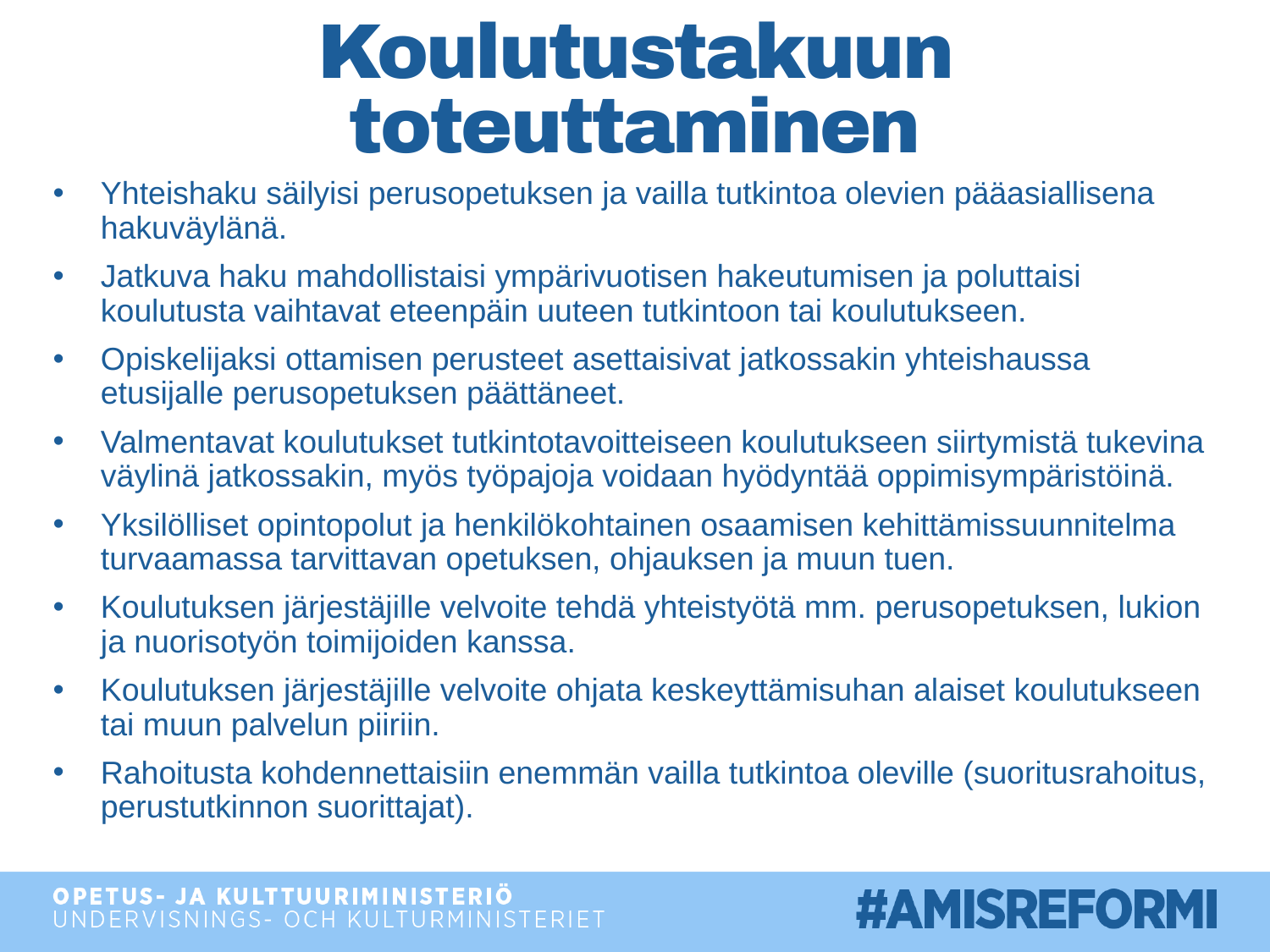

# Koulutustakuun toteuttaminen
Yhteishaku säilyisi perusopetuksen ja vailla tutkintoa olevien pääasiallisena hakuväylänä.
Jatkuva haku mahdollistaisi ympärivuotisen hakeutumisen ja poluttaisi koulutusta vaihtavat eteenpäin uuteen tutkintoon tai koulutukseen.
Opiskelijaksi ottamisen perusteet asettaisivat jatkossakin yhteishaussa etusijalle perusopetuksen päättäneet.
Valmentavat koulutukset tutkintotavoitteiseen koulutukseen siirtymistä tukevina väylinä jatkossakin, myös työpajoja voidaan hyödyntää oppimisympäristöinä.
Yksilölliset opintopolut ja henkilökohtainen osaamisen kehittämissuunnitelma turvaamassa tarvittavan opetuksen, ohjauksen ja muun tuen.
Koulutuksen järjestäjille velvoite tehdä yhteistyötä mm. perusopetuksen, lukion ja nuorisotyön toimijoiden kanssa.
Koulutuksen järjestäjille velvoite ohjata keskeyttämisuhan alaiset koulutukseen tai muun palvelun piiriin.
Rahoitusta kohdennettaisiin enemmän vailla tutkintoa oleville (suoritusrahoitus, perustutkinnon suorittajat).